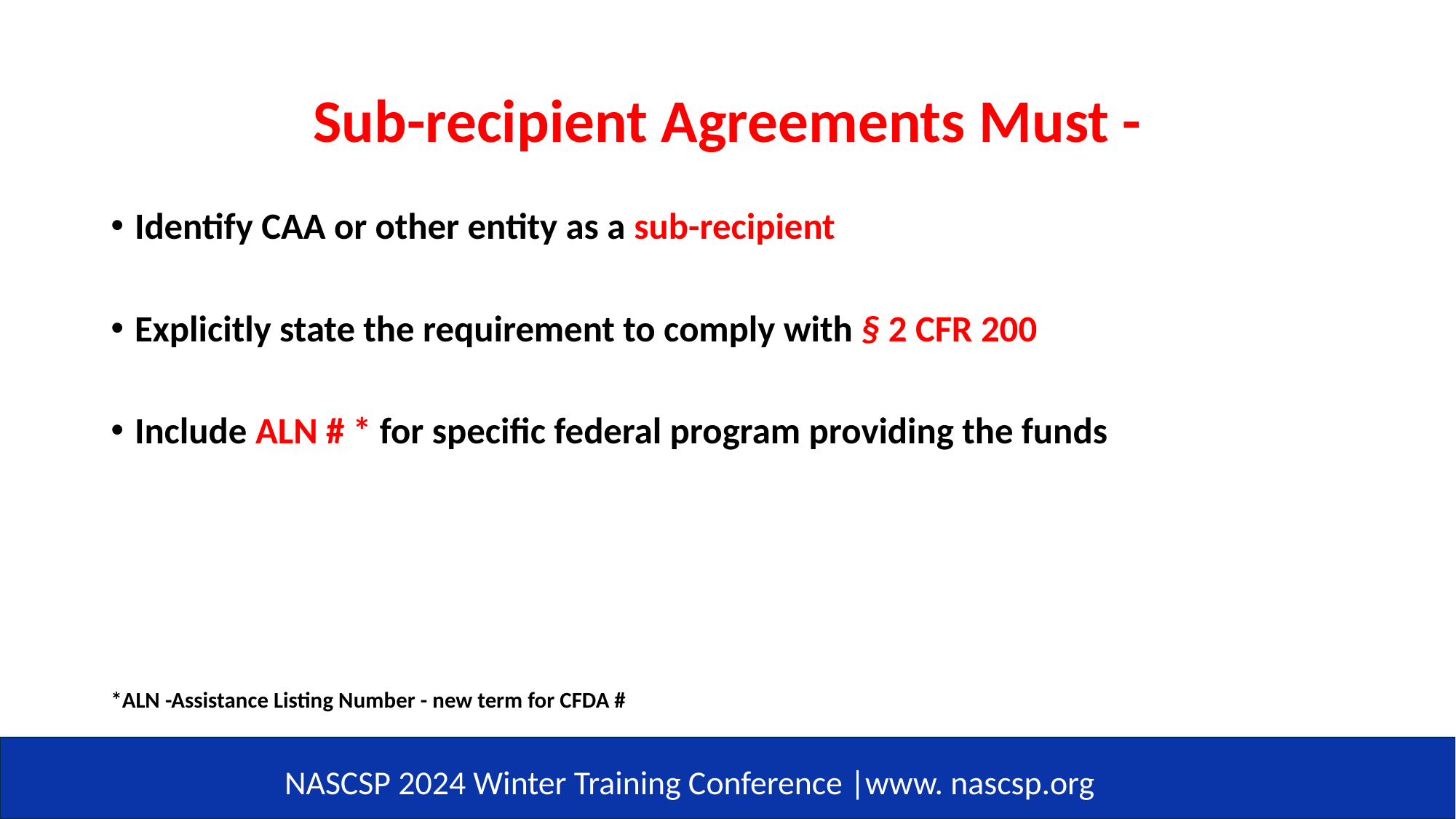

# Sub-recipient Agreements Must -
Identify CAA or other entity as a sub-recipient

Explicitly state the requirement to comply with § 2 CFR 200

Include ALN # * for specific federal program providing the funds

*ALN -Assistance Listing Number - new term for CFDA #